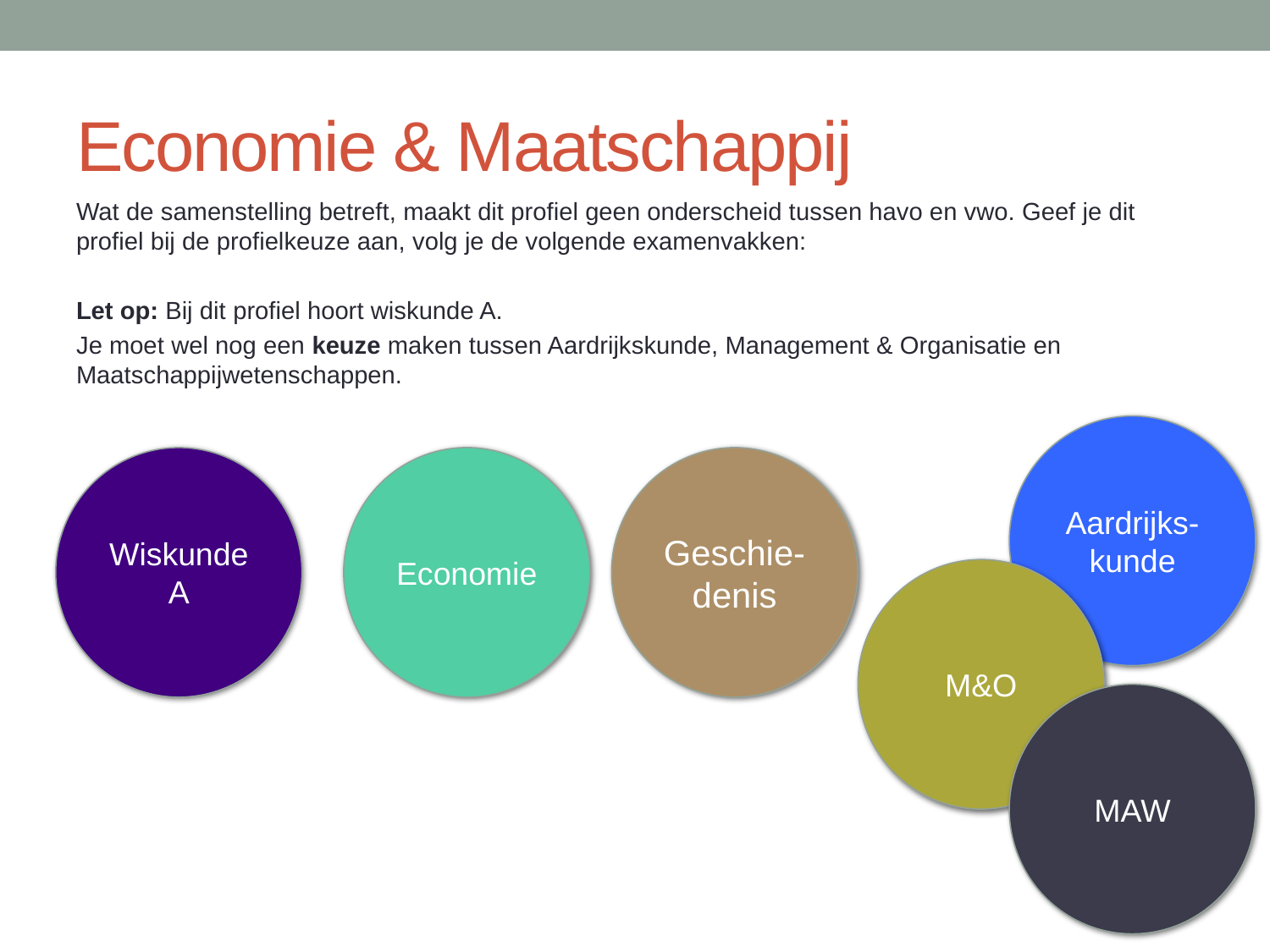

# Economie & Maatschappij
Wat de samenstelling betreft, maakt dit profiel geen onderscheid tussen havo en vwo. Geef je dit profiel bij de profielkeuze aan, volg je de volgende examenvakken:

Let op: Bij dit profiel hoort wiskunde A.
Je moet wel nog een keuze maken tussen Aardrijkskunde, Management & Organisatie en Maatschappijwetenschappen.

Aardrijks-kunde
Wiskunde A
Economie
Geschie-denis
M&O
MAW
of